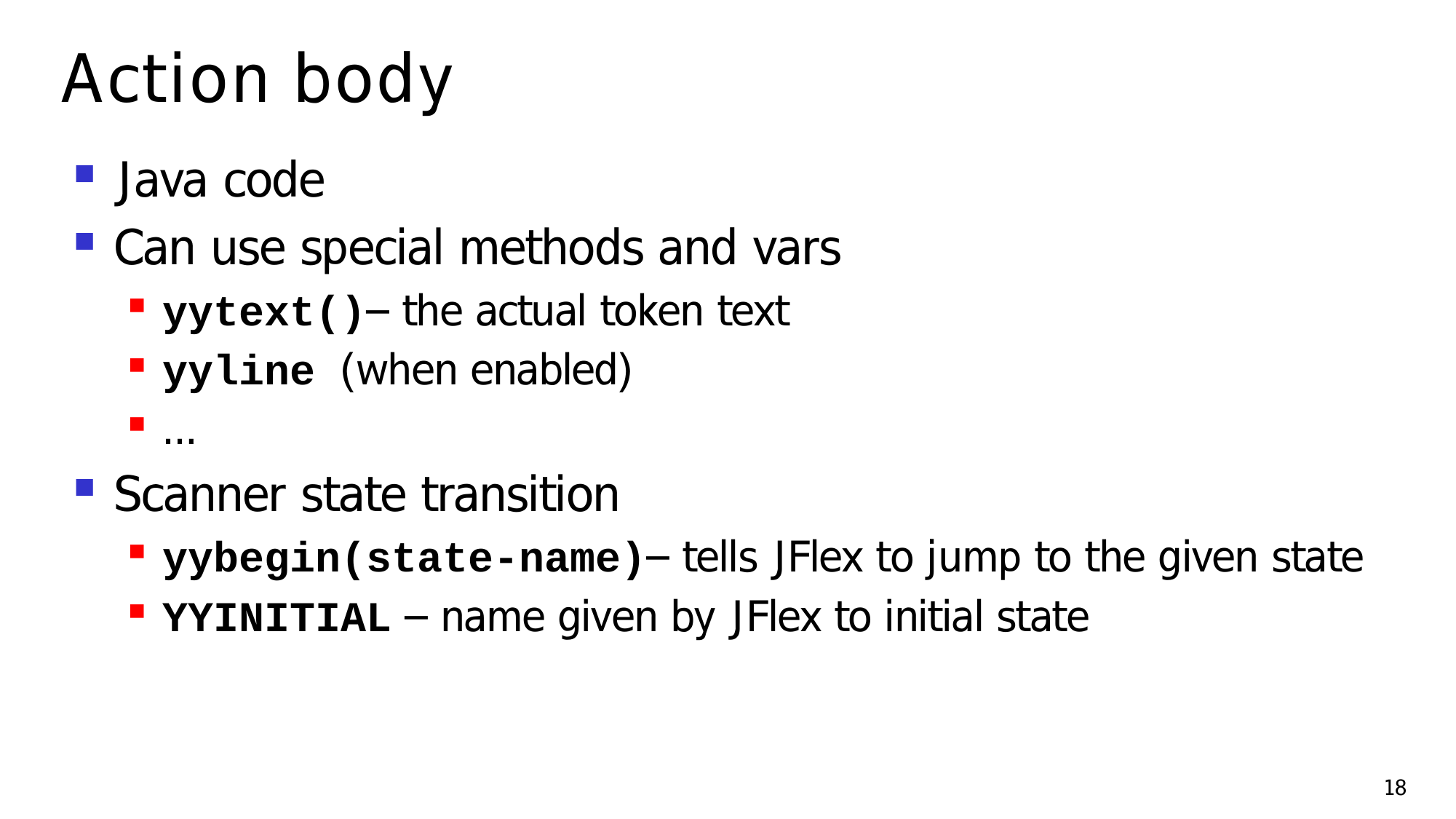

# Action body
Java code
Can use special methods and vars
yytext()– the actual token text
yyline (when enabled)
…
Scanner state transition
yybegin(state-name)– tells JFlex to jump to the given state
YYINITIAL – name given by JFlex to initial state
18